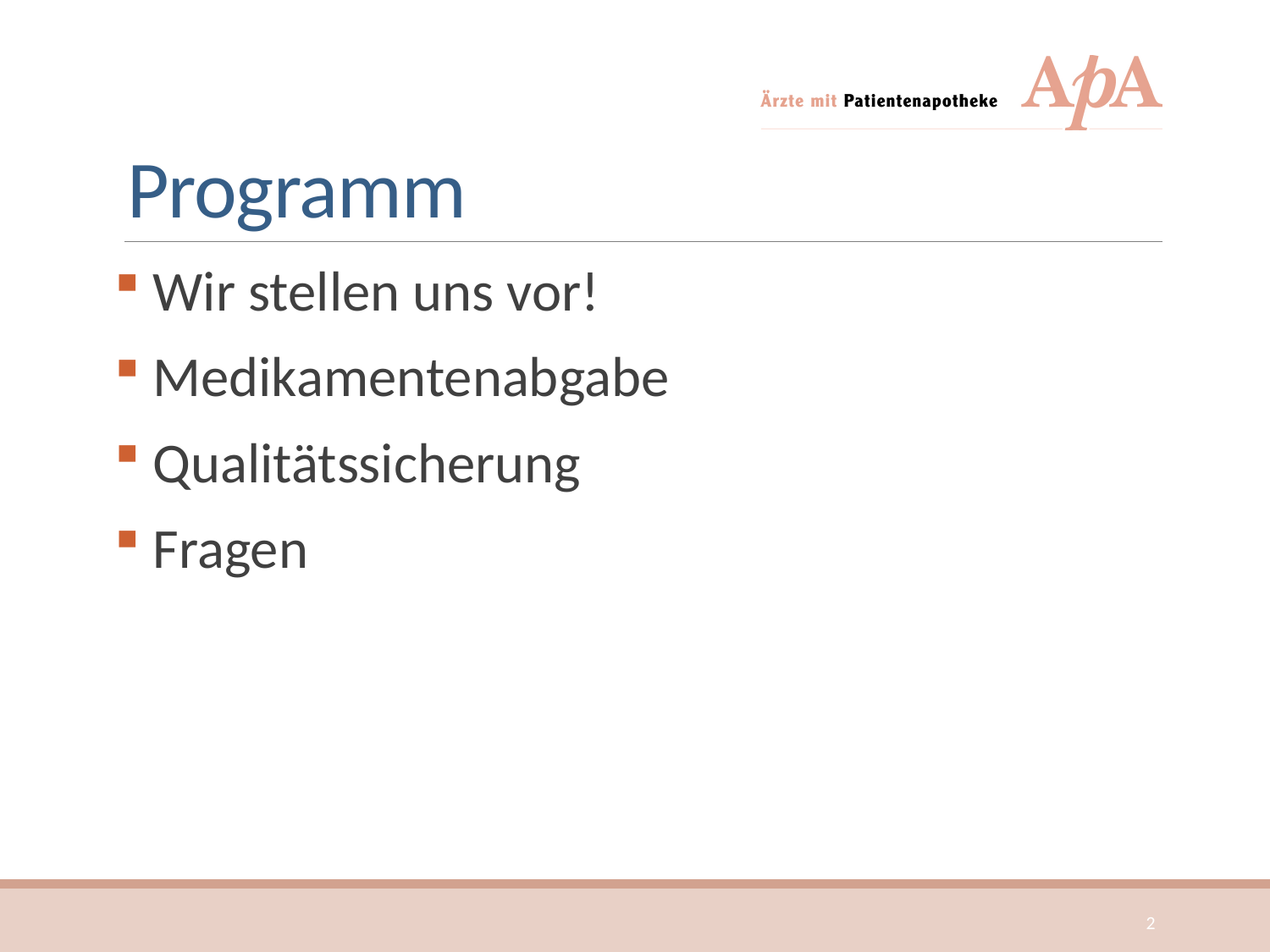

# Programm
 Wir stellen uns vor!
 Medikamentenabgabe
 Qualitätssicherung
 Fragen

2